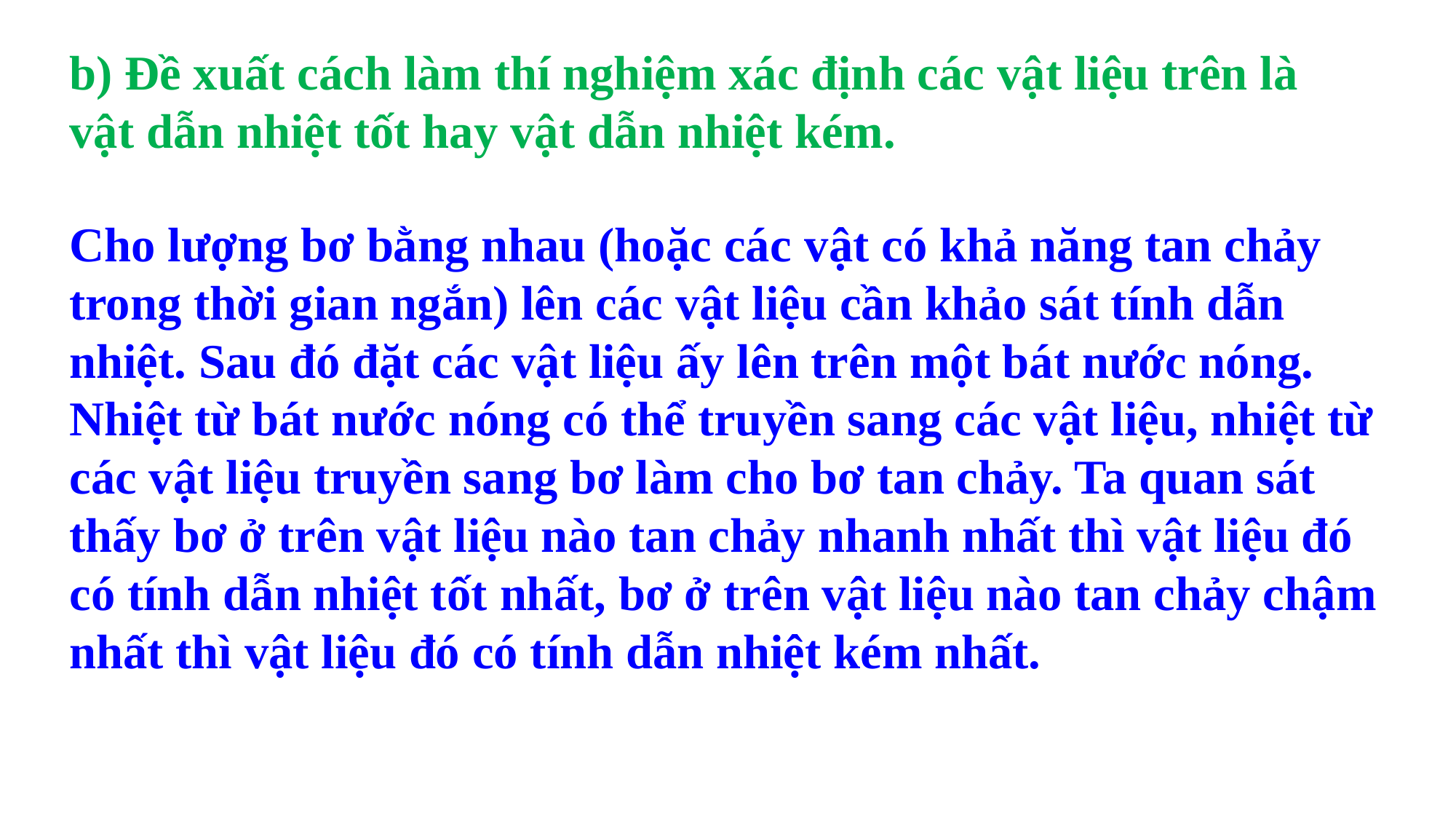

b) Đề xuất cách làm thí nghiệm xác định các vật liệu trên là vật dẫn nhiệt tốt hay vật dẫn nhiệt kém.
Cho lượng bơ bằng nhau (hoặc các vật có khả năng tan chảy trong thời gian ngắn) lên các vật liệu cần khảo sát tính dẫn nhiệt. Sau đó đặt các vật liệu ấy lên trên một bát nước nóng. Nhiệt từ bát nước nóng có thể truyền sang các vật liệu, nhiệt từ các vật liệu truyền sang bơ làm cho bơ tan chảy. Ta quan sát thấy bơ ở trên vật liệu nào tan chảy nhanh nhất thì vật liệu đó có tính dẫn nhiệt tốt nhất, bơ ở trên vật liệu nào tan chảy chậm nhất thì vật liệu đó có tính dẫn nhiệt kém nhất.